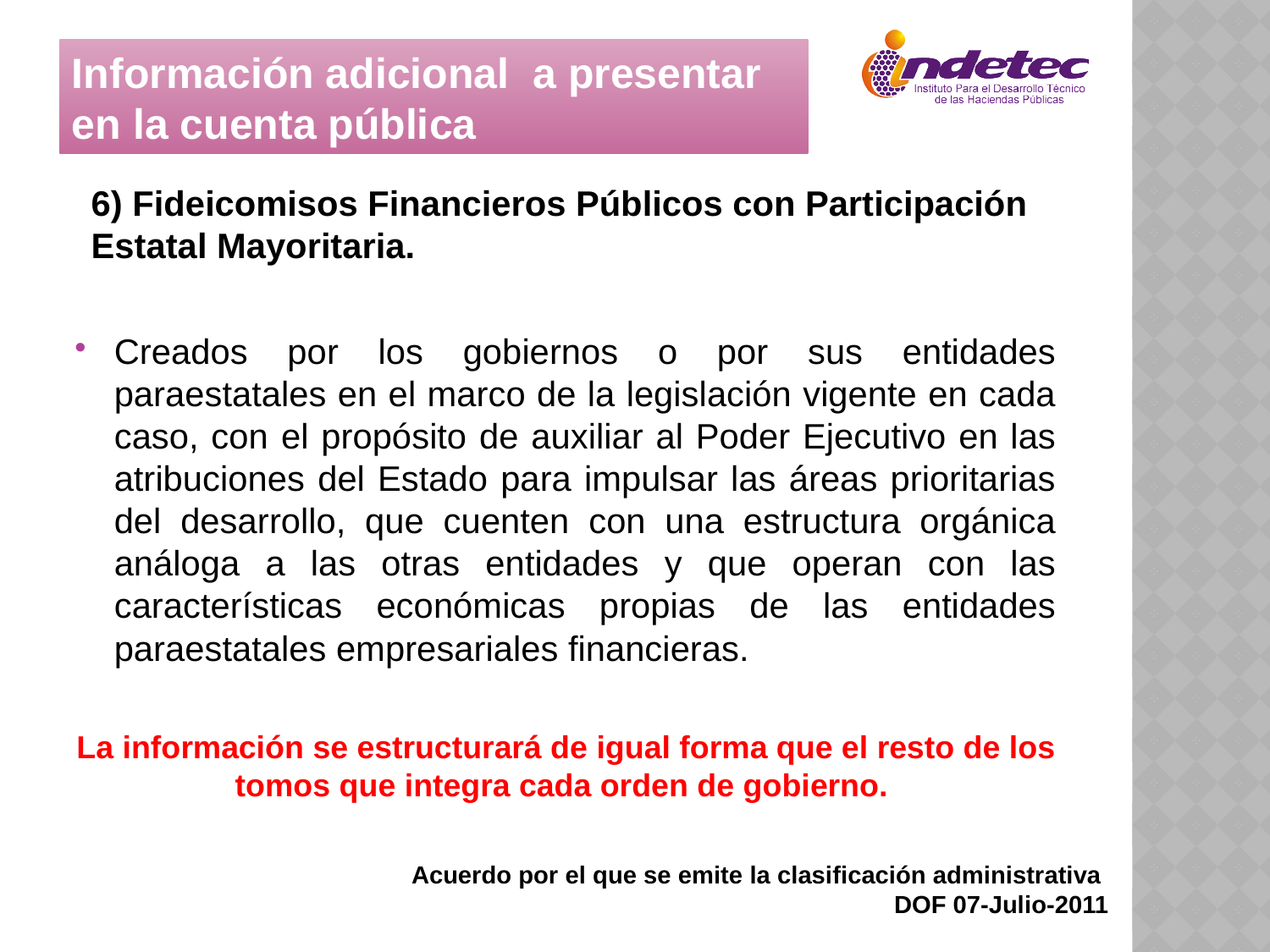

Información adicional  a presentar en la cuenta pública
6) Fideicomisos Financieros Públicos con Participación Estatal Mayoritaria.

Creados por los gobiernos o por sus entidades paraestatales en el marco de la legislación vigente en cada caso, con el propósito de auxiliar al Poder Ejecutivo en las atribuciones del Estado para impulsar las áreas prioritarias del desarrollo, que cuenten con una estructura orgánica análoga a las otras entidades y que operan con las características económicas propias de las entidades paraestatales empresariales financieras.

La información se estructurará de igual forma que el resto de los tomos que integra cada orden de gobierno.
Acuerdo por el que se emite la clasificación administrativa
DOF 07-Julio-2011